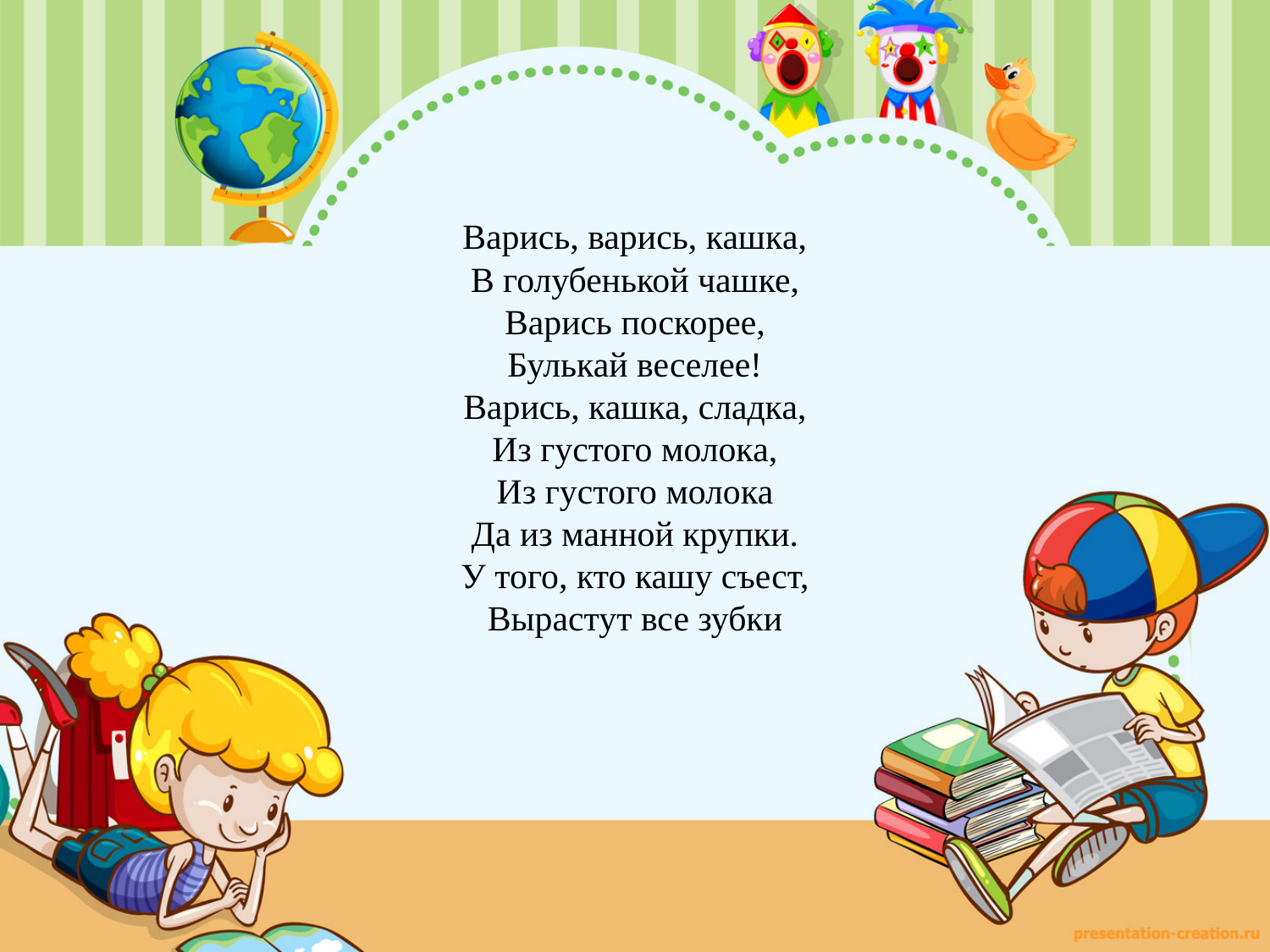

Варись, варись, кашка,
В голубенькой чашке,
Варись поскорее,
Булькай веселее!
Варись, кашка, сладка,
Из густого молока,
Из густого молока
Да из манной крупки.
У того, кто кашу съест,
Вырастут все зубки